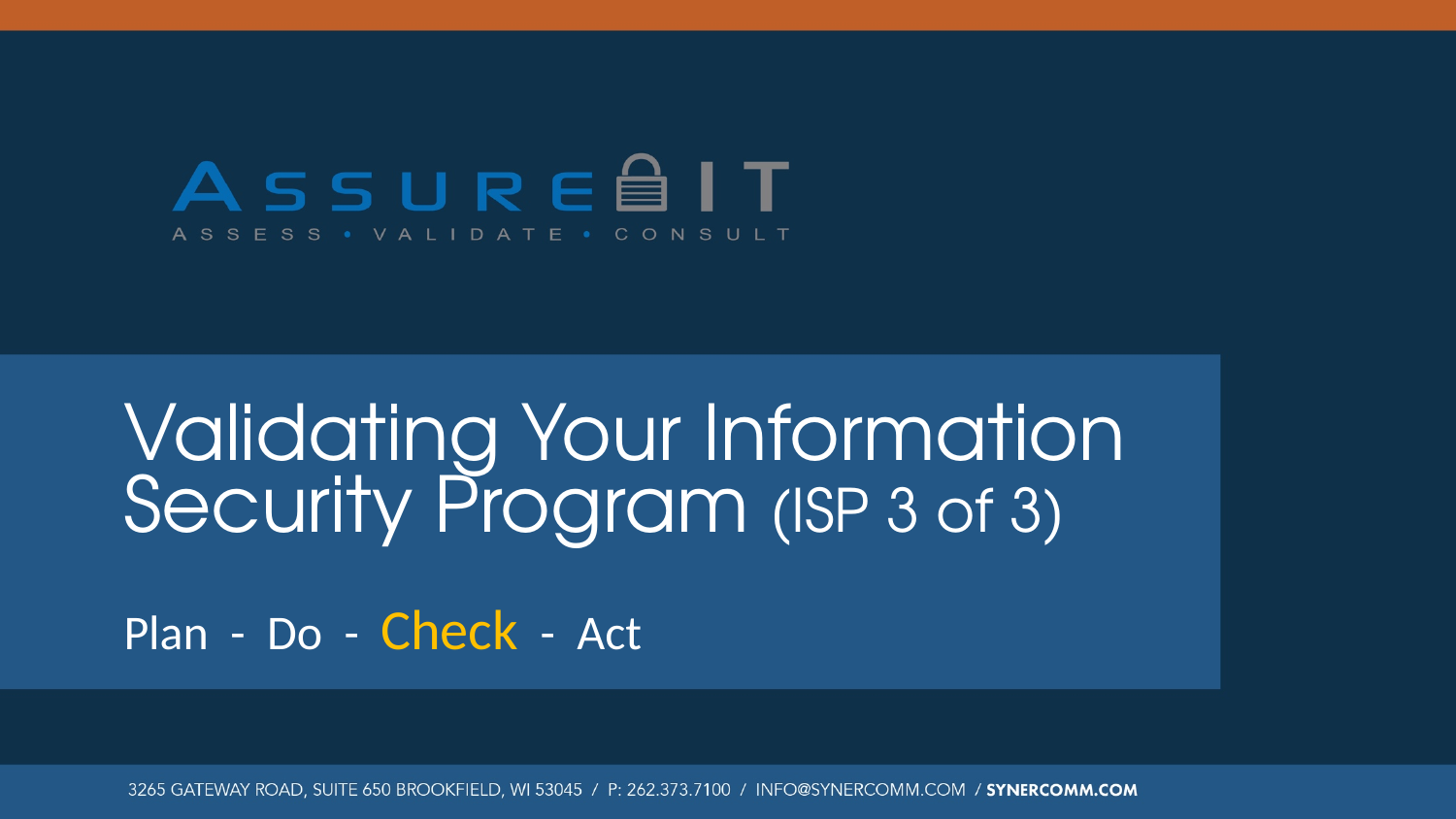

# Validating Your Information Security Program (ISP 3 of 3)
Plan  -  Do  -  Check  -  Act